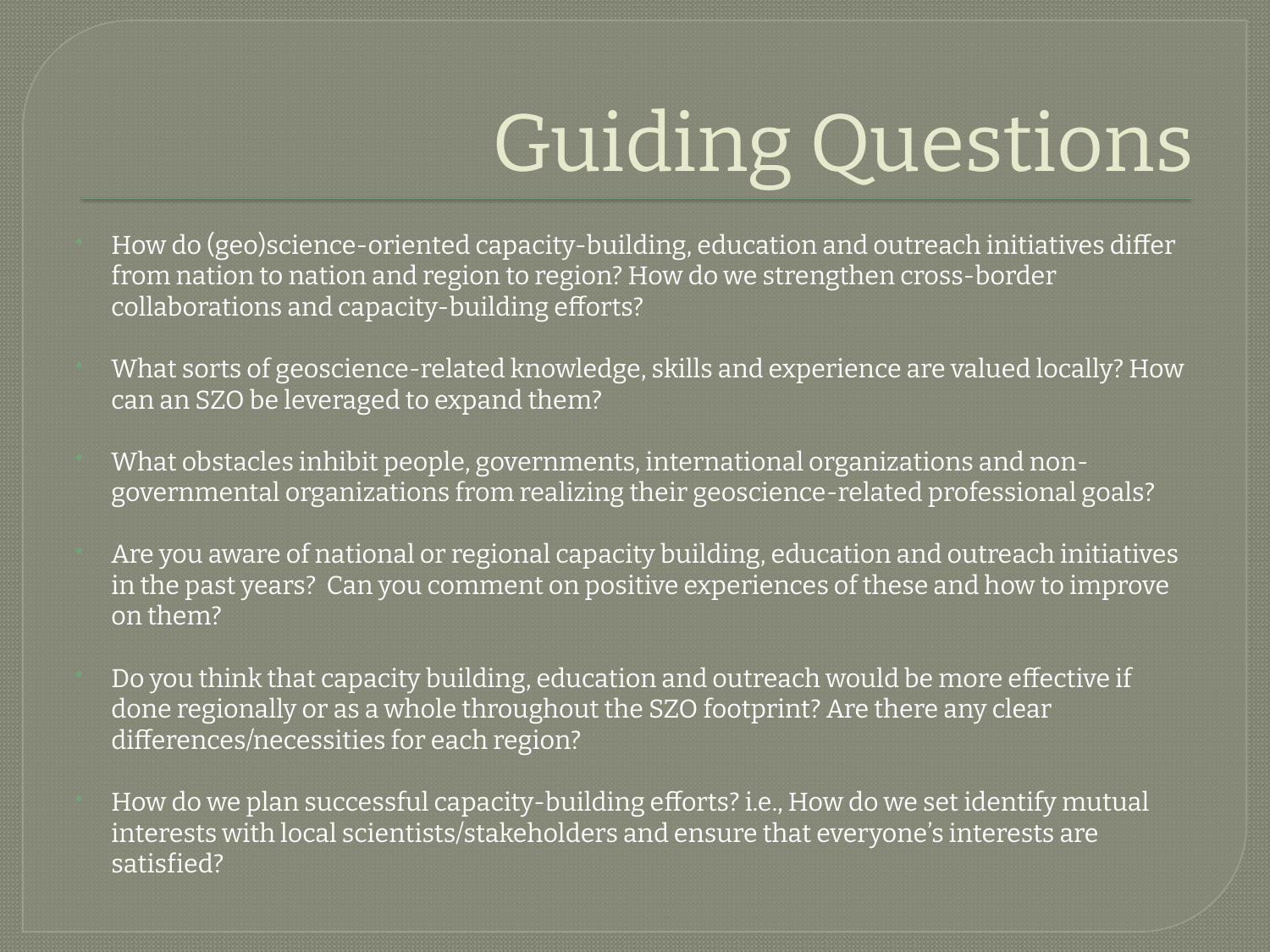

# Guiding Questions
How do (geo)science-oriented capacity-building, education and outreach initiatives differ from nation to nation and region to region? How do we strengthen cross-border collaborations and capacity-building efforts?

What sorts of geoscience-related knowledge, skills and experience are valued locally? How can an SZO be leveraged to expand them?

What obstacles inhibit people, governments, international organizations and non-governmental organizations from realizing their geoscience-related professional goals?

Are you aware of national or regional capacity building, education and outreach initiatives in the past years?  Can you comment on positive experiences of these and how to improve on them?

Do you think that capacity building, education and outreach would be more effective if done regionally or as a whole throughout the SZO footprint? Are there any clear differences/necessities for each region?

How do we plan successful capacity-building efforts? i.e., How do we set identify mutual interests with local scientists/stakeholders and ensure that everyone’s interests are satisfied?